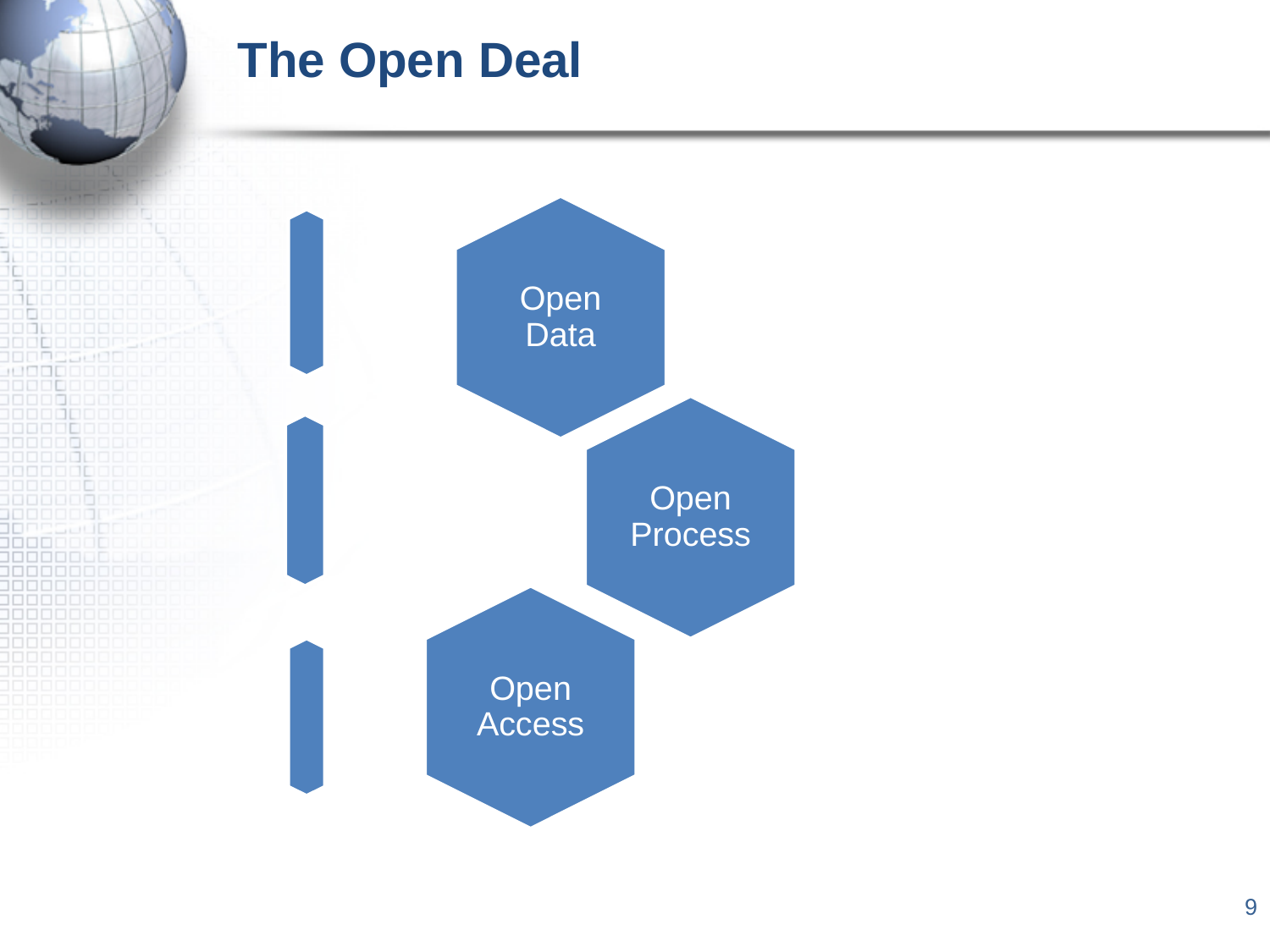

# The Open Deal
Open Data

Open Access

Open Process

9